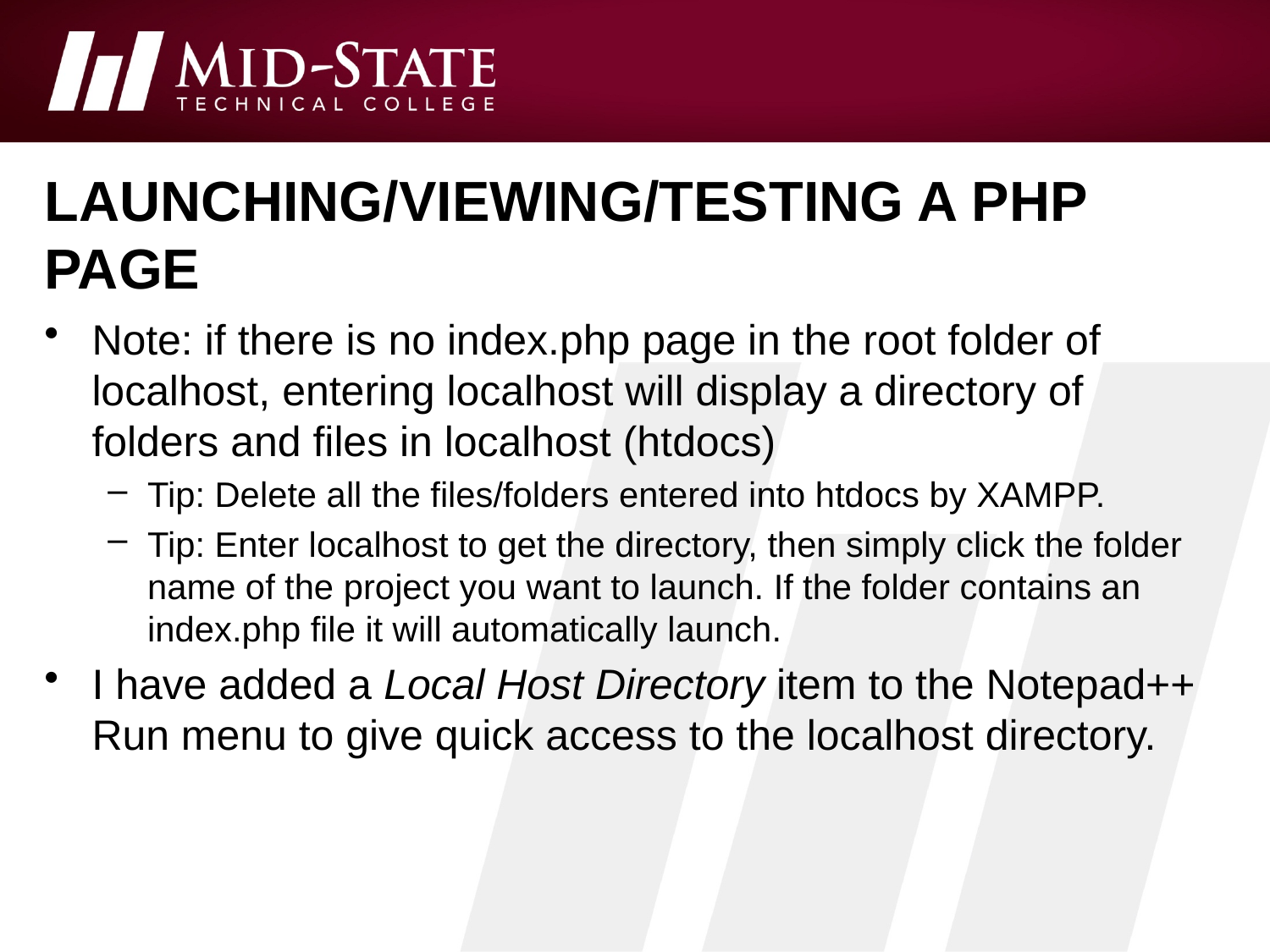

# Launching/viewing/testing a php page
Note: if there is no index.php page in the root folder of localhost, entering localhost will display a directory of folders and files in localhost (htdocs)
Tip: Delete all the files/folders entered into htdocs by XAMPP.
Tip: Enter localhost to get the directory, then simply click the folder name of the project you want to launch. If the folder contains an index.php file it will automatically launch.
I have added a Local Host Directory item to the Notepad++ Run menu to give quick access to the localhost directory.